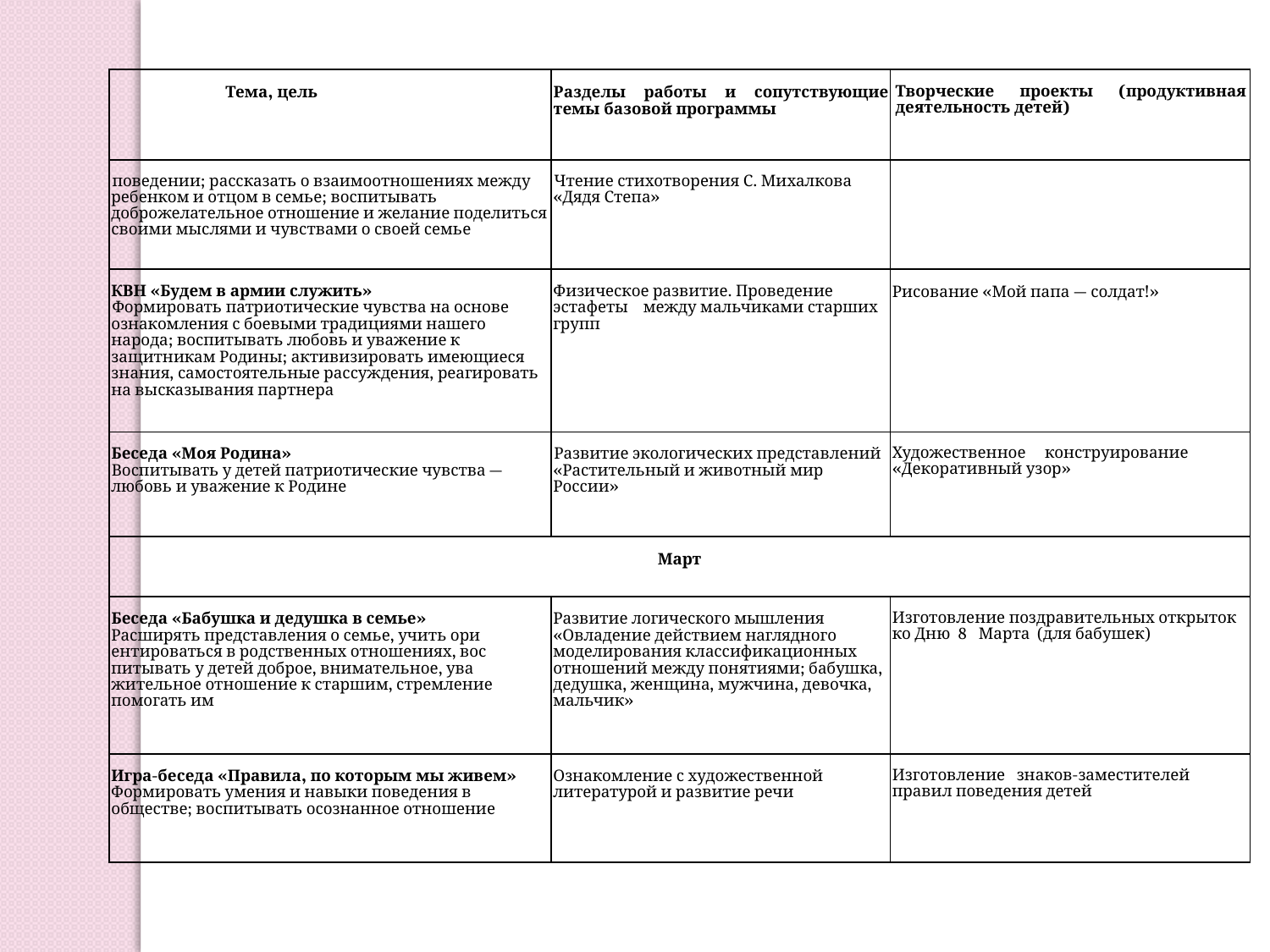

| Тема, цель | Разделы работы и сопутствующие темы базовой программы | Творческие проекты (продуктивная деятельность детей) |
| --- | --- | --- |
| поведении; рассказать о взаимоотношениях между ребенком и отцом в семье; воспитывать доброжелательное отношение и желание поде­литься своими мыслями и чувствами о своей семье | Чтение стихотворения С. Михалко­ва «Дядя Степа» |  |
| КВН «Будем в армии служить» Формировать патриотические чувства на ос­нове ознакомления с боевыми традициями нашего народа; воспитывать любовь и уваже­ние к защитникам Родины; активизировать имеющиеся знания, самостоятельные рассуж­дения, реагировать на высказывания партнера | Физическое развитие. Проведение эстафеты между мальчиками старших групп | Рисование «Мой папа — солдат!» |
| Беседа «Моя Родина» Воспитывать у детей патриотические чувст­ва — любовь и уважение к Родине | Развитие экологических представ­лений «Растительный и животный мир России» | Художественное конструирование «Декоративный узор» |
| Март |  |  |
| Беседа «Бабушка и дедушка в семье» Расширять представления о семье, учить ори­ентироваться в родственных отношениях, вос­питывать у детей доброе, внимательное, ува­жительное отношение к старшим, стремление помогать им | Развитие логического мышления «Овладение действием наглядного моделирования классификацион­ных отношений между понятиями; бабушка, дедушка, женщина, муж­чина, девочка, мальчик» | Изготовление поздравительных от­крыток ко Дню 8 Марта (для бабушек) |
| Игра-беседа «Правила, по которым мы живем» Формировать умения и навыки поведения в обществе; воспитывать осознанное отношение | Ознакомление с художественной литературой и развитие речи | Изготовление знаков-заместителей правил поведения детей |